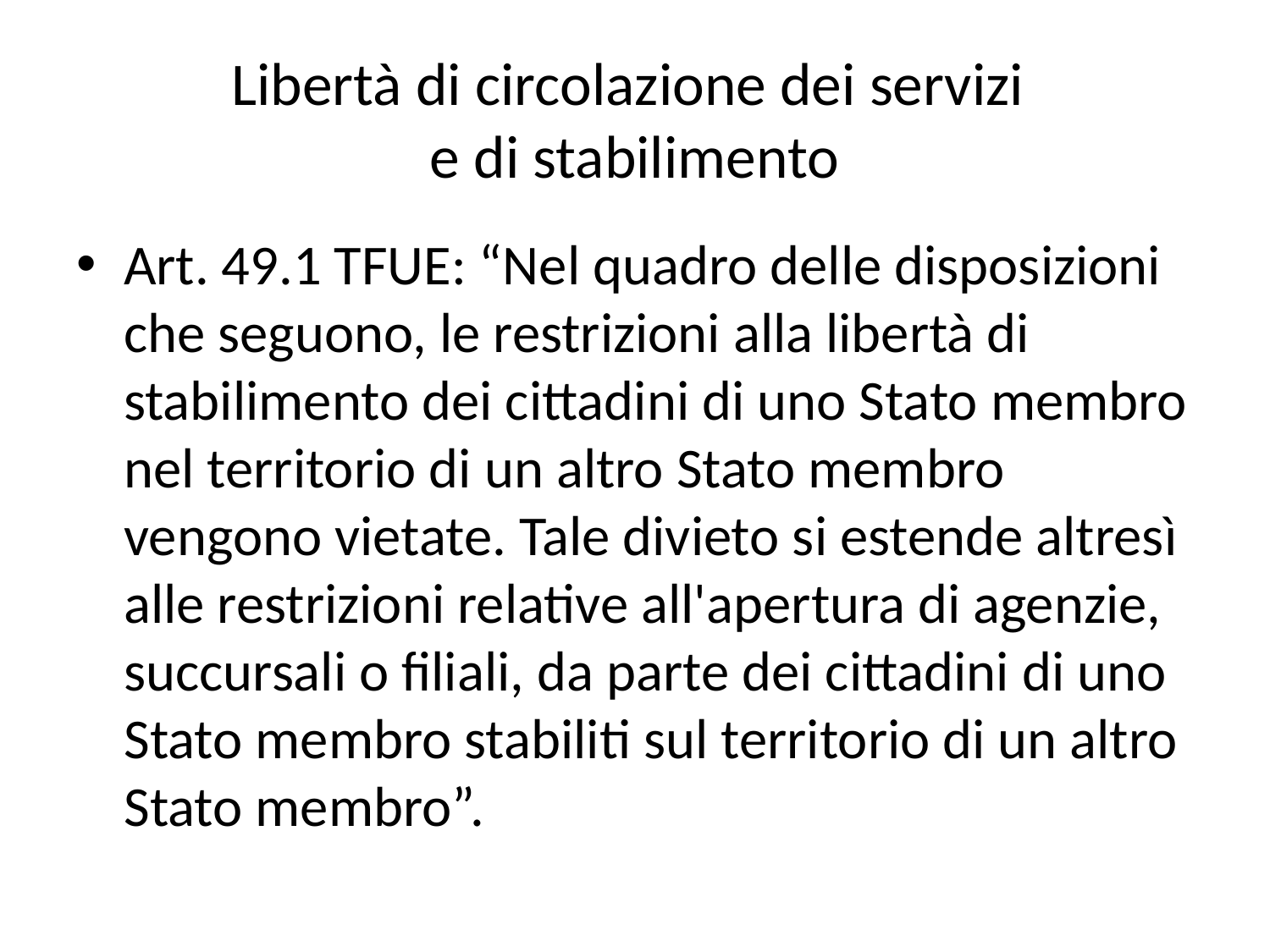

# Libertà di circolazione dei servizi e di stabilimento
Art. 49.1 TFUE: “Nel quadro delle disposizioni che seguono, le restrizioni alla libertà di stabilimento dei cittadini di uno Stato membro nel territorio di un altro Stato membro vengono vietate. Tale divieto si estende altresì alle restrizioni relative all'apertura di agenzie, succursali o filiali, da parte dei cittadini di uno Stato membro stabiliti sul territorio di un altro Stato membro”.